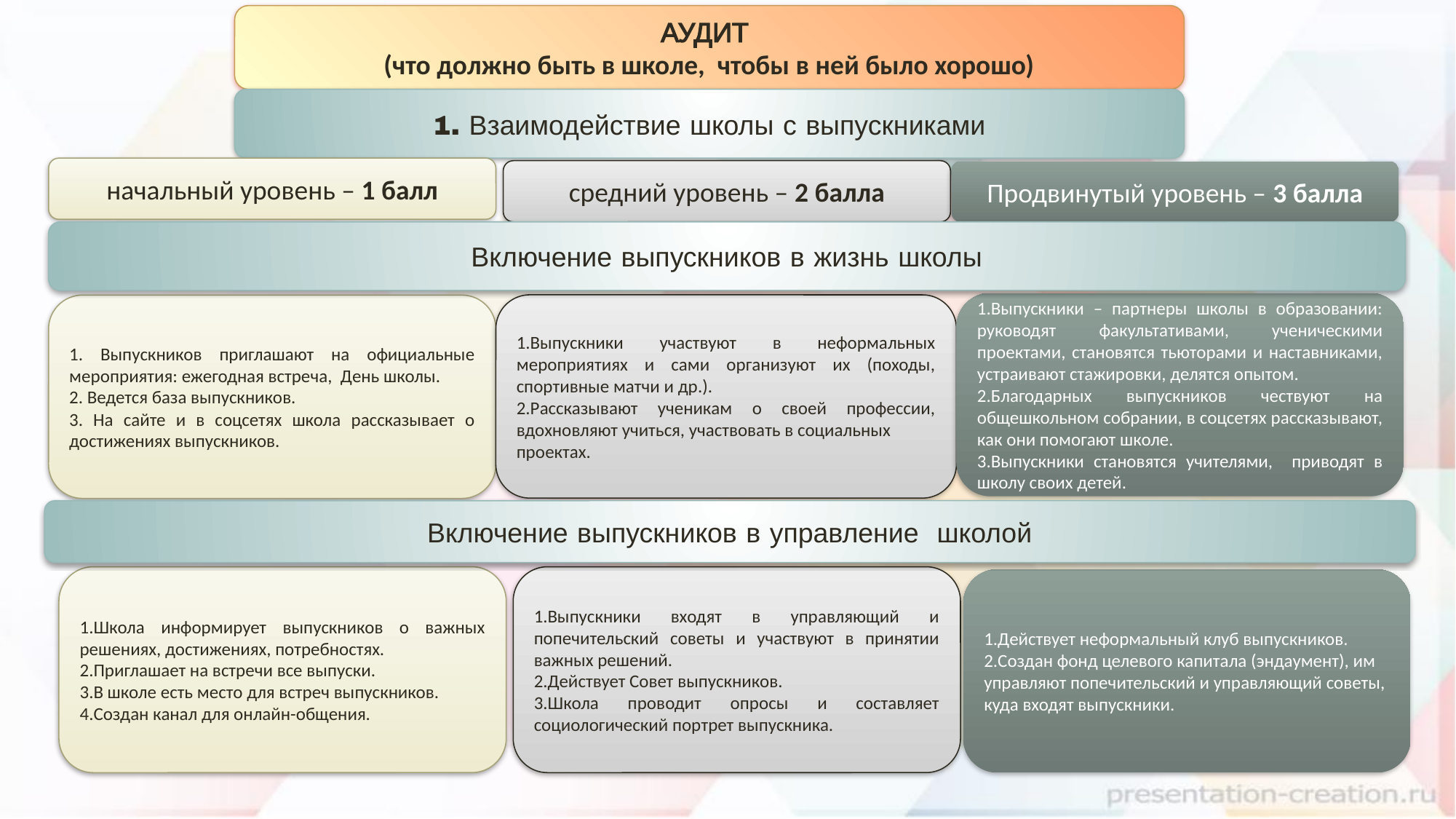

АУДИТ
(что должно быть в школе,  чтобы в ней было хорошо)
1. Взаимодействие школы с выпускниками
начальный уровень – 1 балл
средний уровень – 2 балла
Продвинутый уровень – 3 балла
Включение выпускников в жизнь школы
1.Выпускники – партнеры школы в образовании: руководят факультативами, ученическими проектами, становятся тьюторами и наставниками, устраивают стажировки, делятся опытом.
2.Благодарных выпускников чествуют на общешкольном собрании, в соцсетях рассказывают, как они помогают школе.
3.Выпускники становятся учителями,  приводят в школу своих детей.
1.Выпускники участвуют в неформальных мероприятиях и сами организуют их (походы, спортивные матчи и др.).
2.Рассказывают ученикам о своей профессии, вдохновляют учиться, участвовать в социальных
проектах.
1. Выпускников приглашают на официальные мероприятия: ежегодная встреча,  День школы.
2. Ведется база выпускников.
3. На сайте и в соцсетях школа рассказывает о достижениях выпускников.
Включение выпускников в управление  школой
1.Школа информирует выпускников о важных решениях, достижениях, потребностях.
2.Приглашает на встречи все выпуски.
3.В школе есть место для встреч выпускников.
4.Создан канал для онлайн-общения.
1.Выпускники входят в управляющий и попечительский советы и участвуют в принятии важных решений.
2.Действует Совет выпускников.
3.Школа проводит опросы и составляет социологический портрет выпускника.
1.Действует неформальный клуб выпускников.
2.Создан фонд целевого капитала (эндаумент), им управляют попечительский и управляющий советы,
куда входят выпускники.